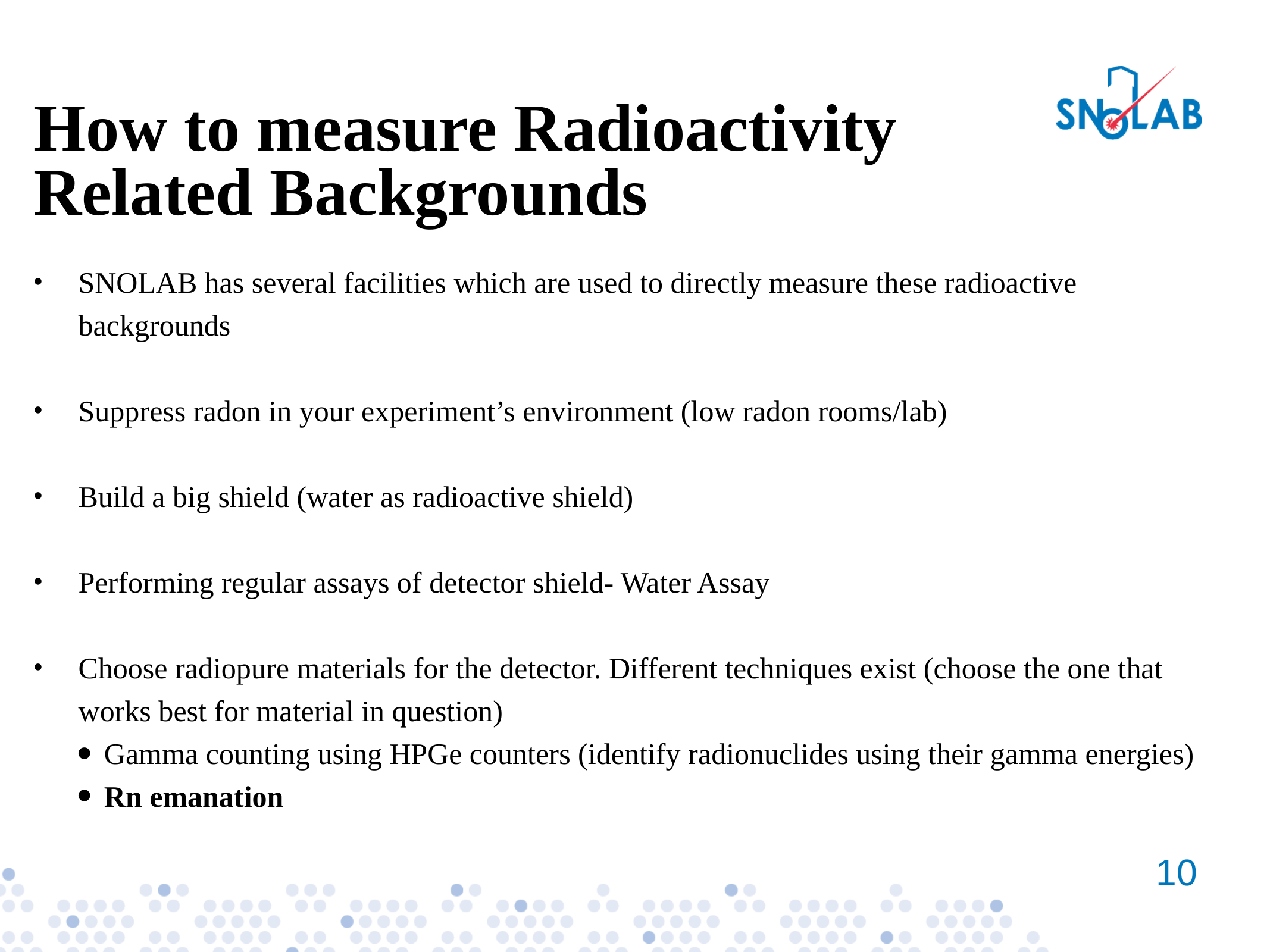

How to measure Radioactivity Related Backgrounds
SNOLAB has several facilities which are used to directly measure these radioactive backgrounds

Suppress radon in your experiment’s environment (low radon rooms/lab)

Build a big shield (water as radioactive shield)

Performing regular assays of detector shield- Water Assay

Choose radiopure materials for the detector. Different techniques exist (choose the one that works best for material in question)
Gamma counting using HPGe counters (identify radionuclides using their gamma energies)
Rn emanation
10